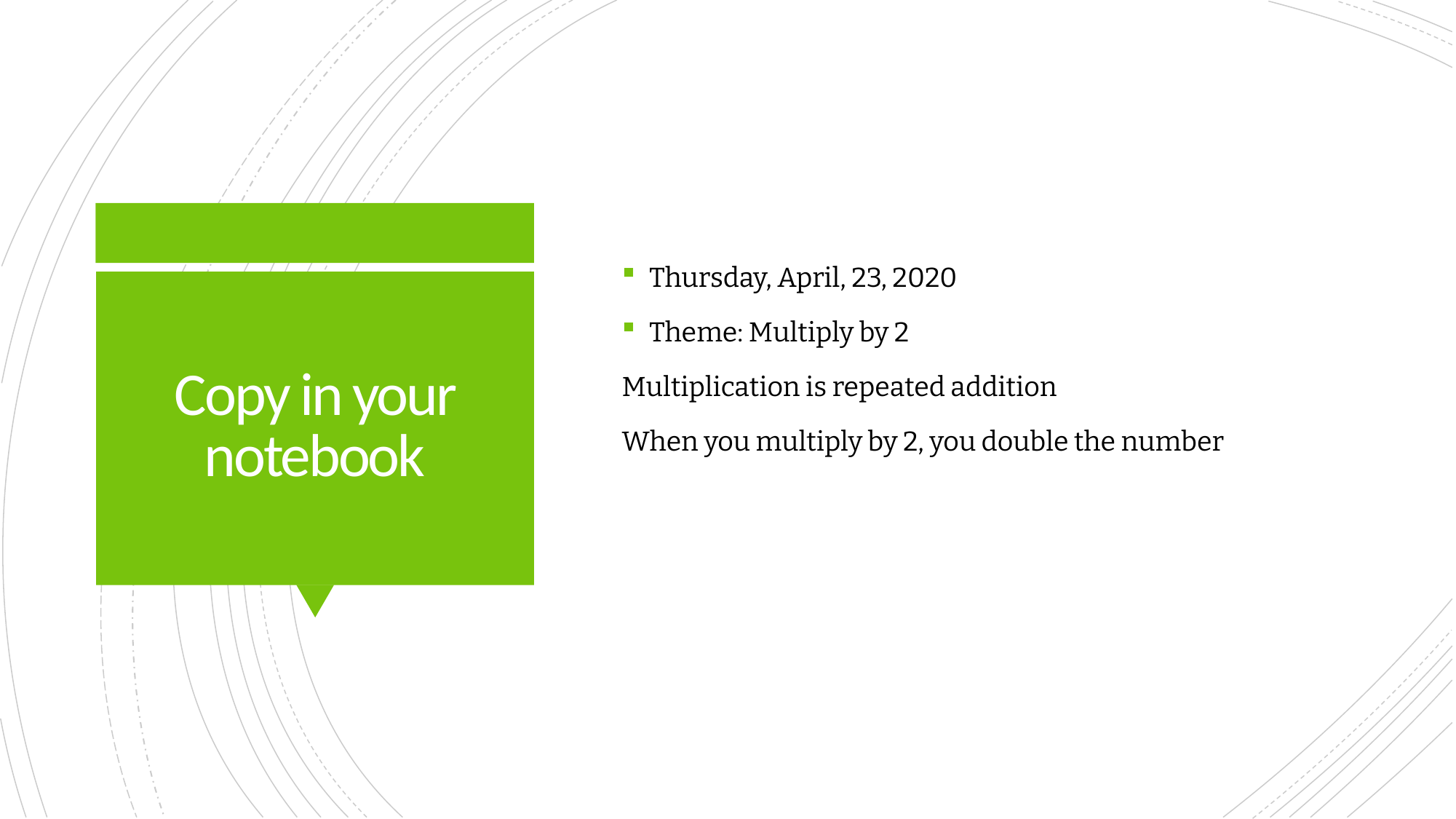

Thursday, April, 23, 2020
Theme: Multiply by 2
Multiplication is repeated addition
When you multiply by 2, you double the number

# Copy in your notebook